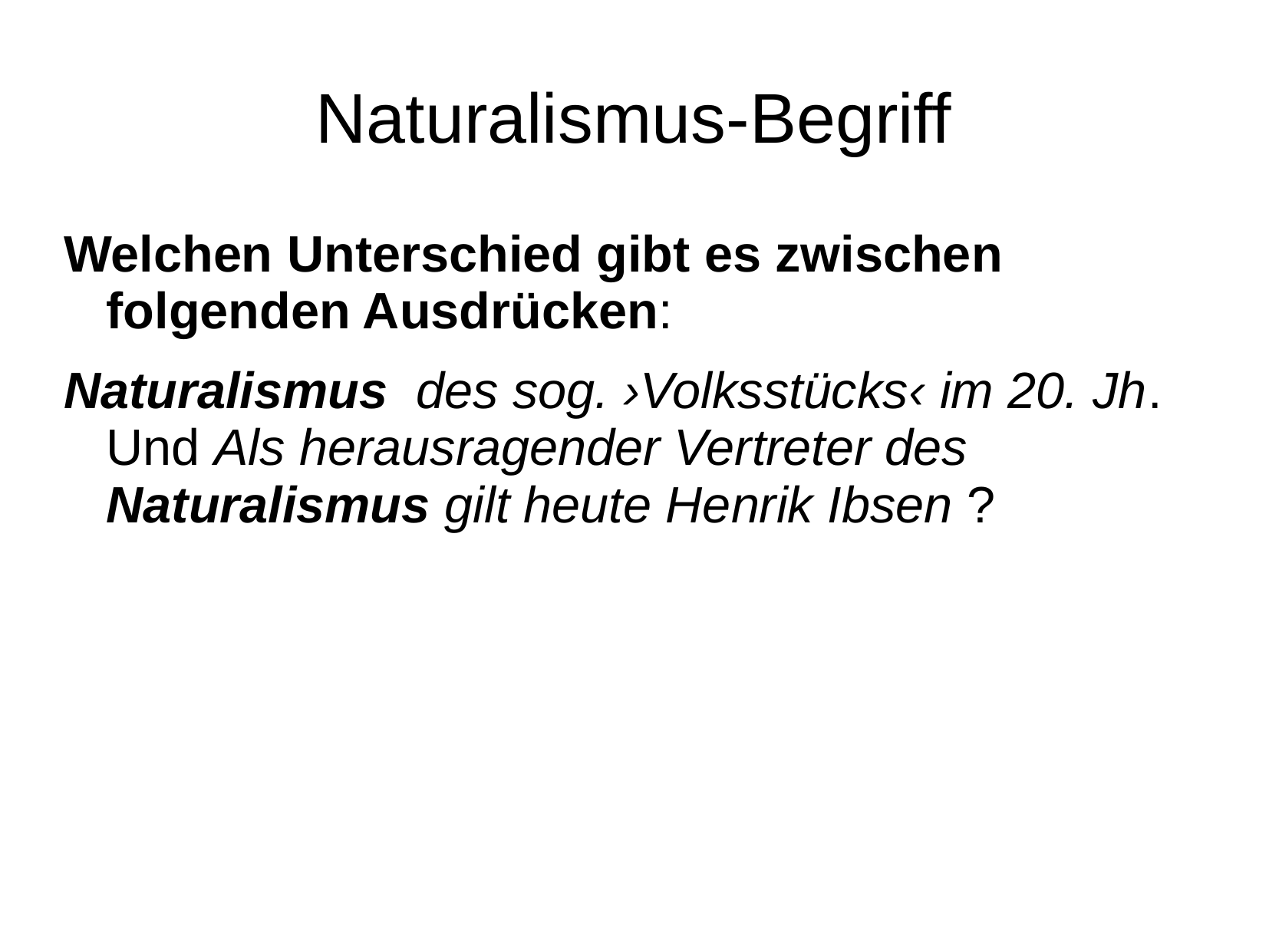

# Naturalismus-Begriff
Welchen Unterschied gibt es zwischen folgenden Ausdrücken:
Naturalismus  des sog. ›Volksstücks‹ im 20. Jh. Und Als herausragender Vertreter des Naturalismus gilt heute Henrik Ibsen ?